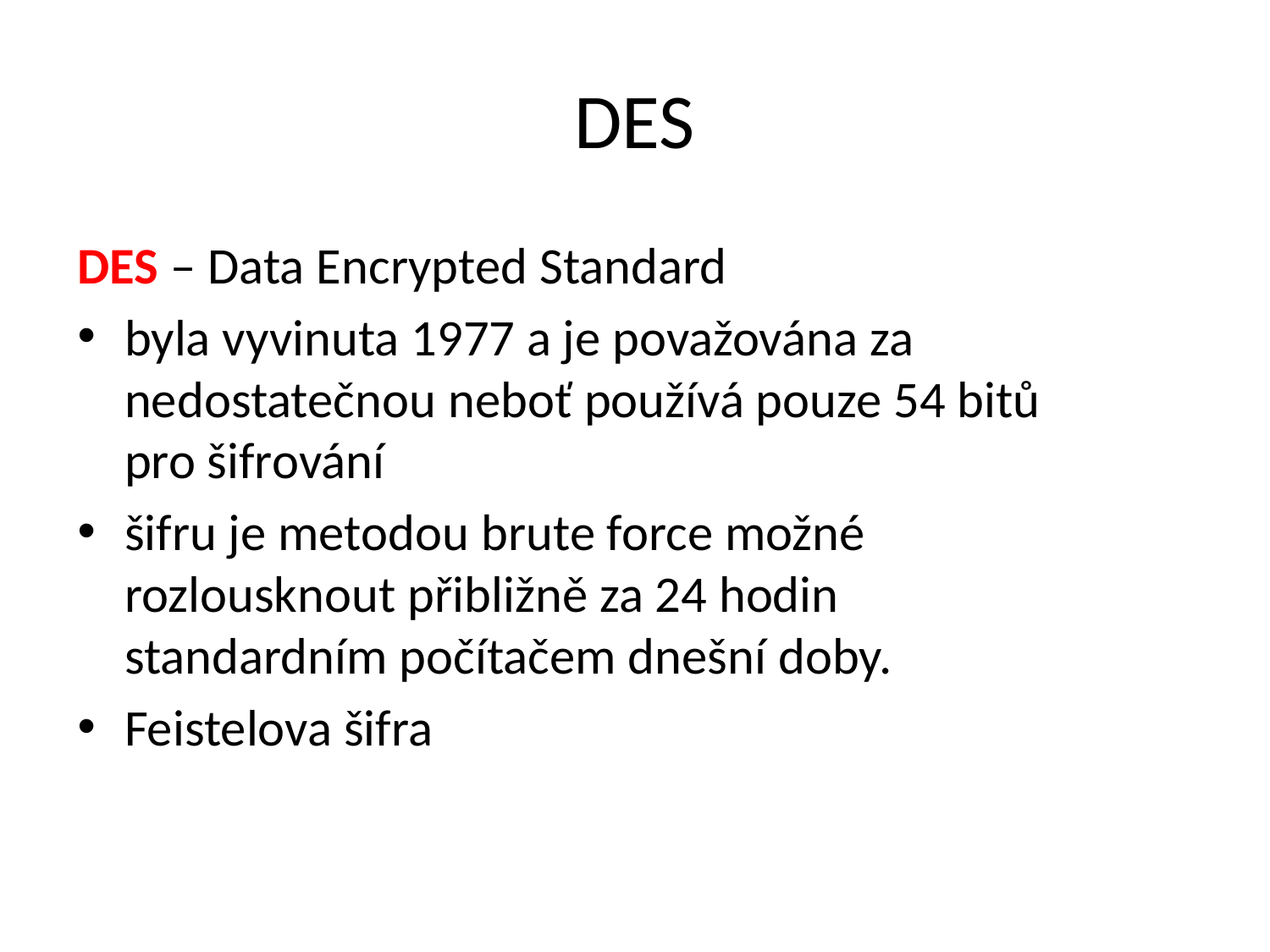

# DES
DES – Data Encrypted Standard
byla vyvinuta 1977 a je považována za nedostatečnou neboť používá pouze 54 bitů pro šifrování
šifru je metodou brute force možné rozlousknout přibližně za 24 hodin standardním počítačem dnešní doby.
Feistelova šifra